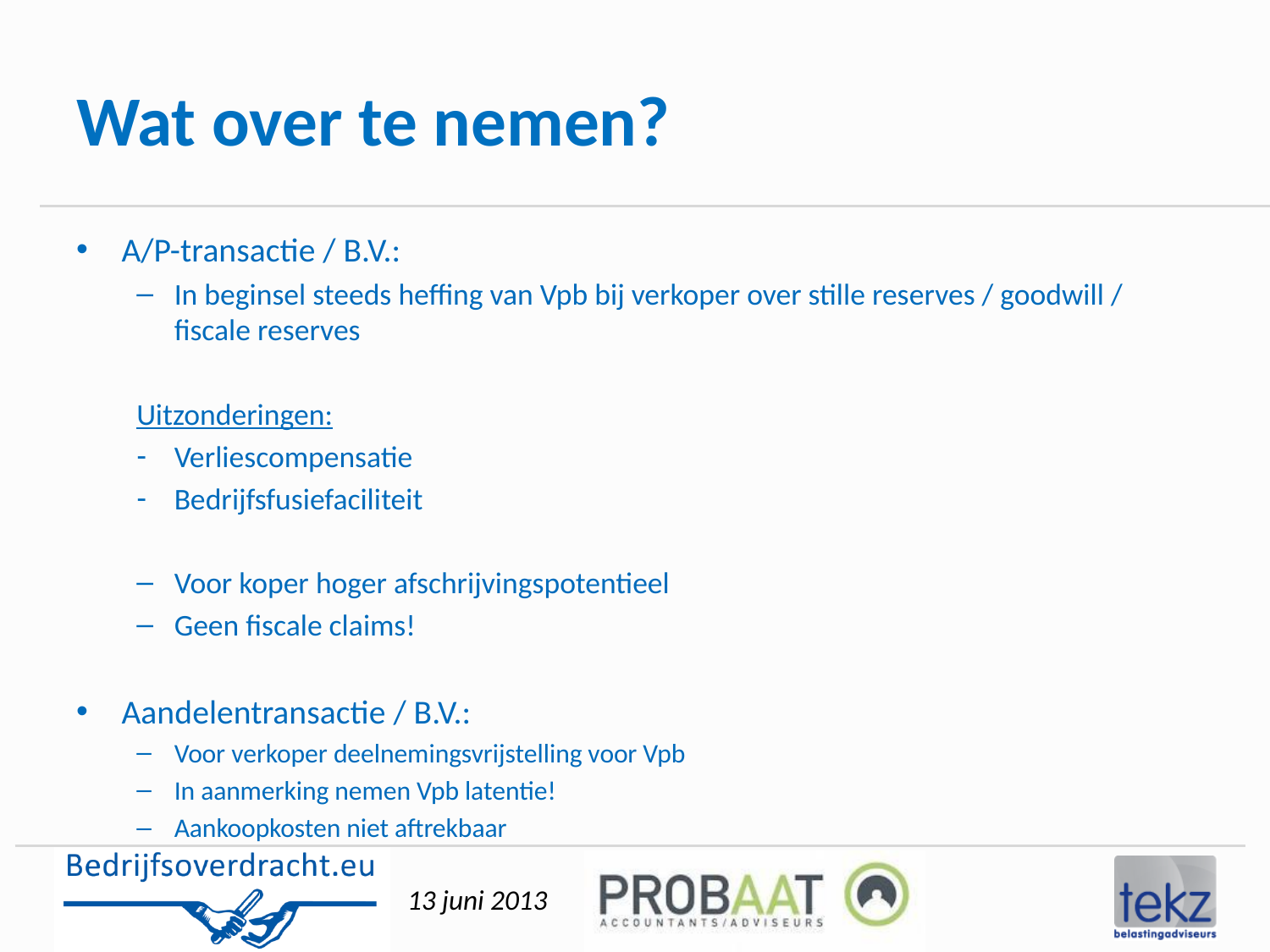

# Wat over te nemen?
A/P-transactie / B.V.:
In beginsel steeds heffing van Vpb bij verkoper over stille reserves / goodwill / fiscale reserves

Uitzonderingen:
Verliescompensatie
Bedrijfsfusiefaciliteit

Voor koper hoger afschrijvingspotentieel
Geen fiscale claims!

Aandelentransactie / B.V.:
Voor verkoper deelnemingsvrijstelling voor Vpb
In aanmerking nemen Vpb latentie!
Aankoopkosten niet aftrekbaar